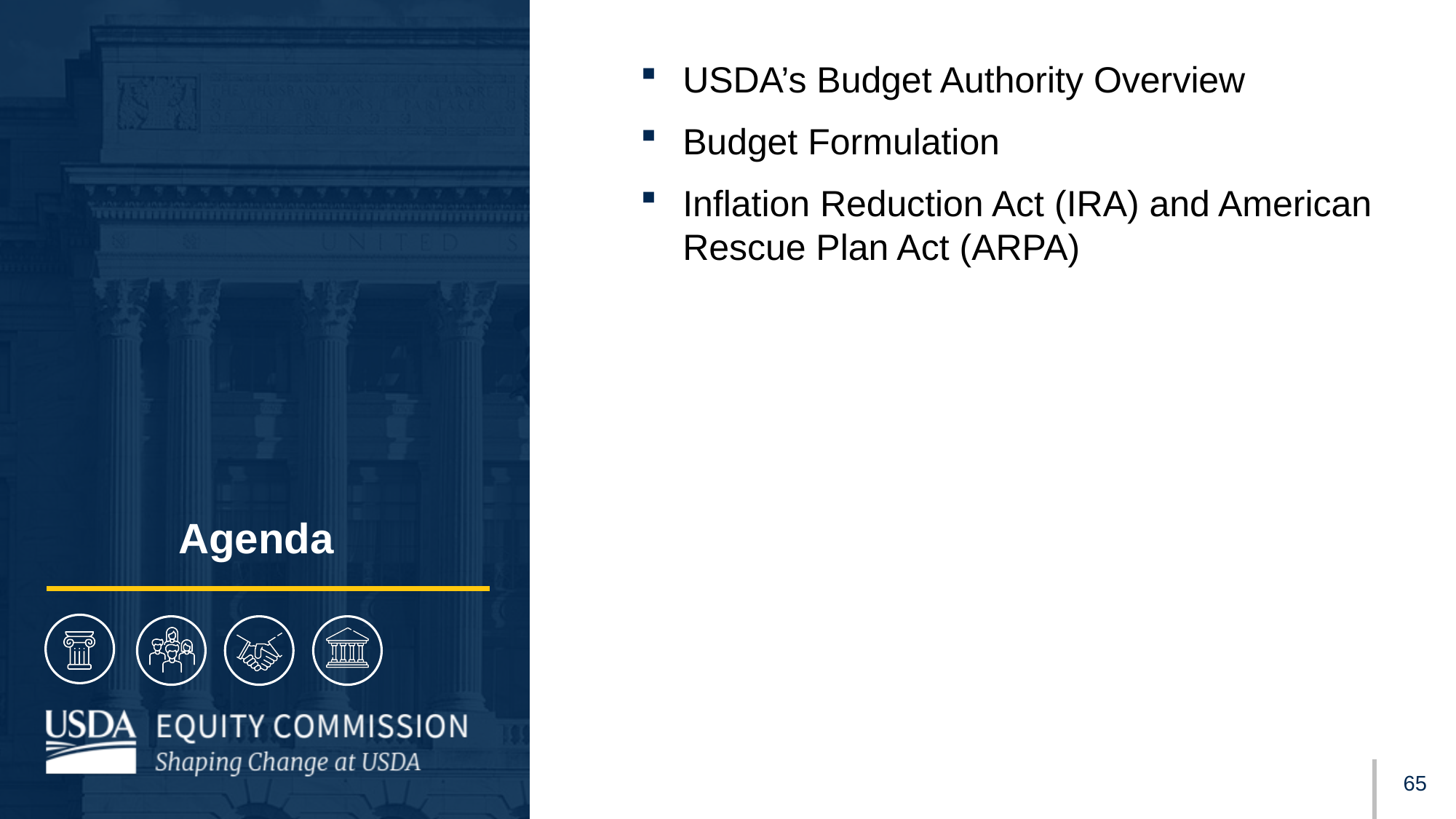

USDA’s Budget Authority Overview
Budget Formulation
Inflation Reduction Act (IRA) and American Rescue Plan Act (ARPA)
# Agenda
65